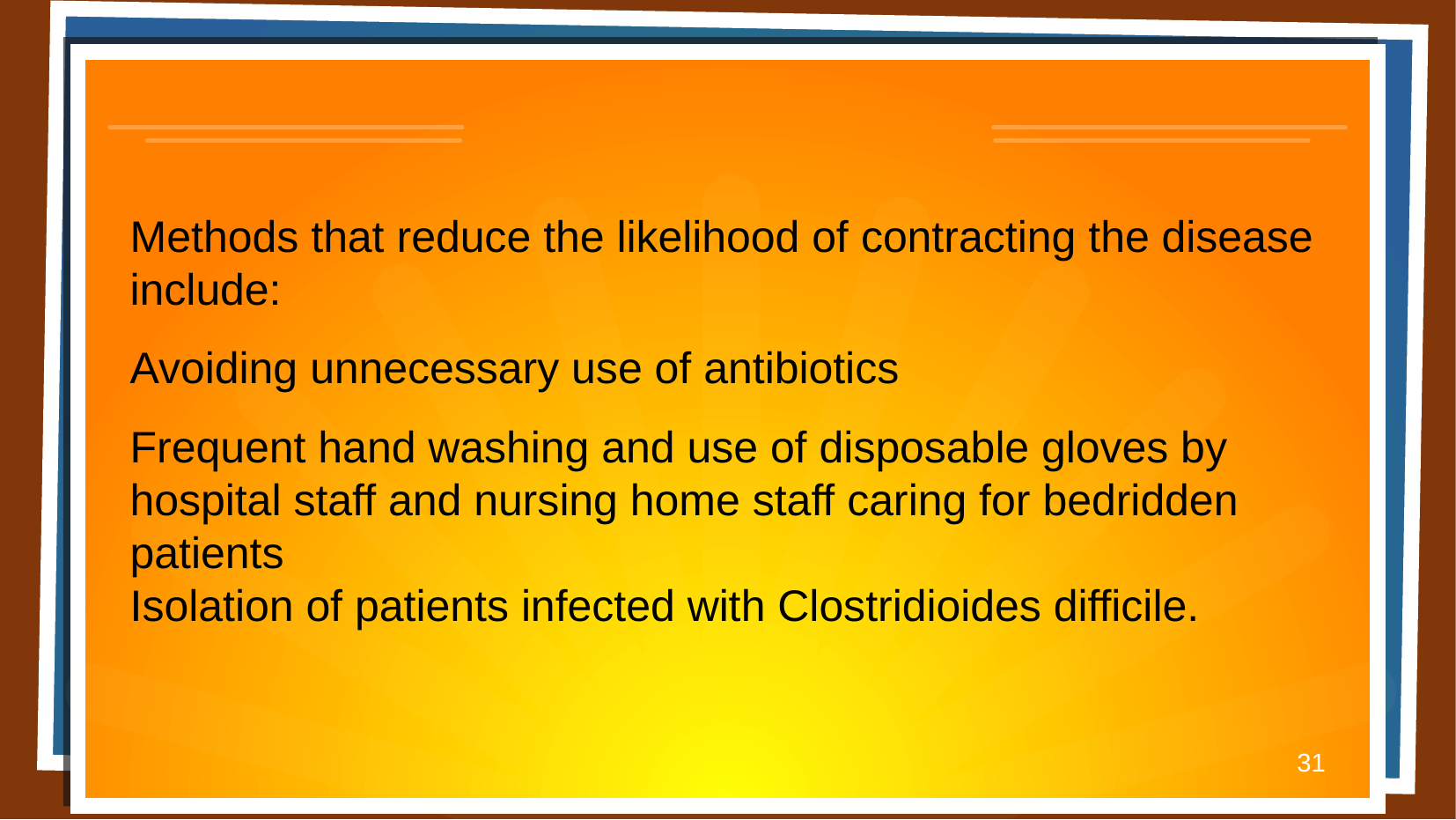

Methods that reduce the likelihood of contracting the disease include:
Avoiding unnecessary use of antibiotics
Frequent hand washing and use of disposable gloves by hospital staff and nursing home staff caring for bedridden patients
Isolation of patients infected with Clostridioides difficile.
31